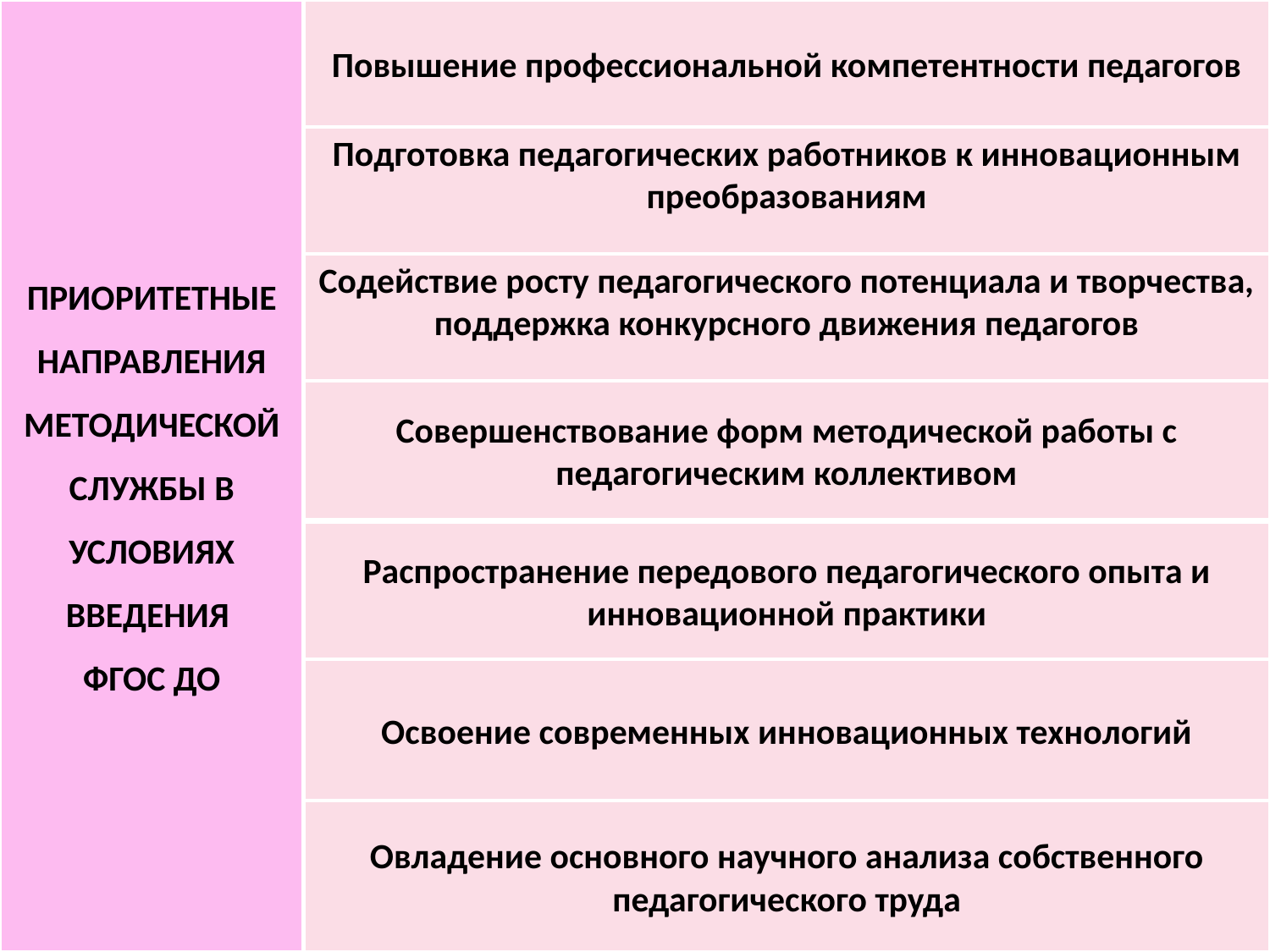

ПРИОРИТЕТНЫЕ НАПРАВЛЕНИЯ МЕТОДИЧЕСКОЙ СЛУЖБЫ В УСЛОВИЯХ ВВЕДЕНИЯ
ФГОС ДО
Повышение профессиональной компетентности педагогов
Подготовка педагогических работников к инновационным преобразованиям

Содействие росту педагогического потенциала и творчества,
поддержка конкурсного движения педагогов

Совершенствование форм методической работы с педагогическим коллективом
Распространение передового педагогического опыта и инновационной практики
Освоение современных инновационных технологий
Овладение основного научного анализа собственного педагогического труда